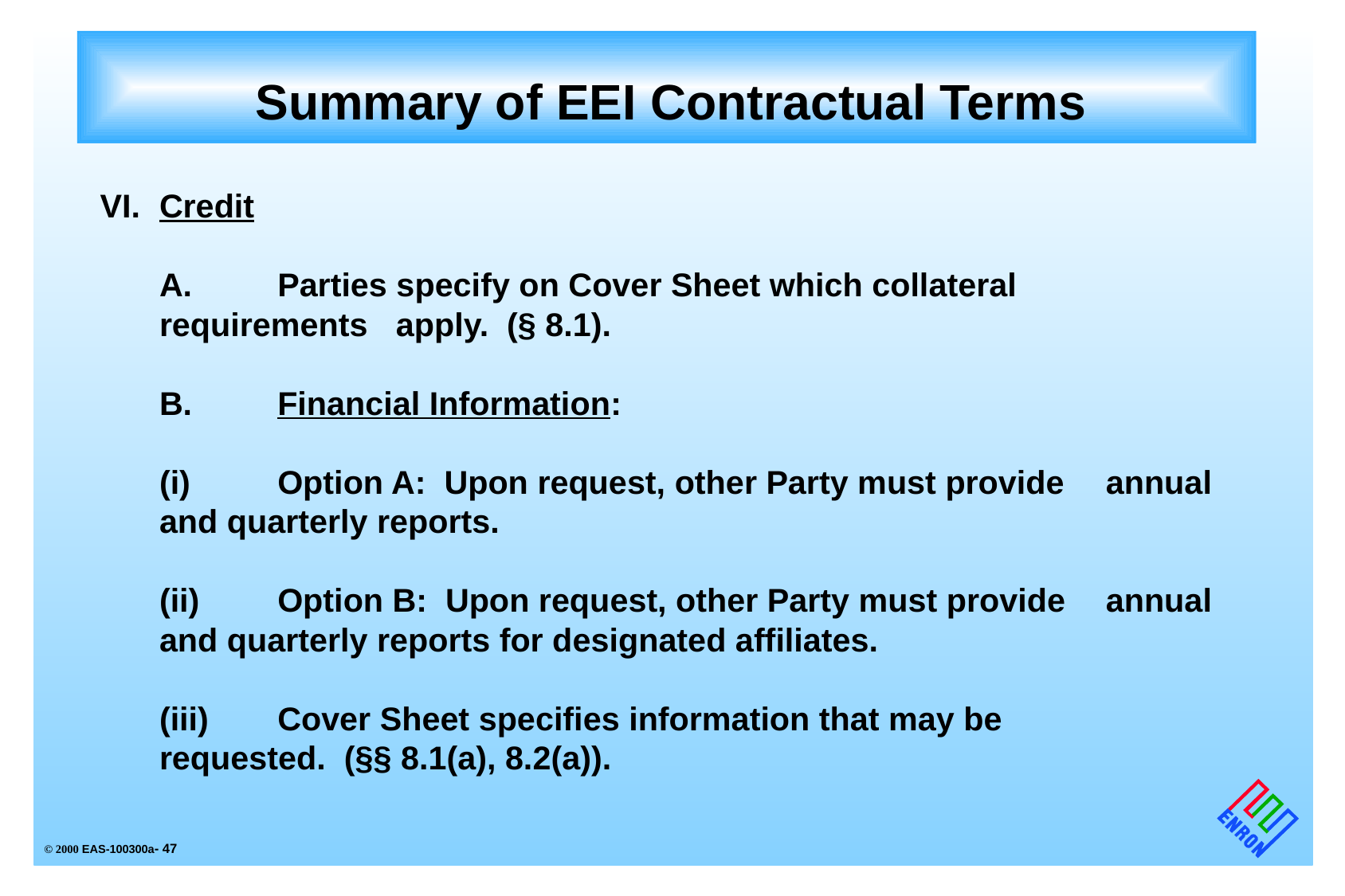

# Summary of EEI Contractual Terms
VI.	Credit

	A.	Parties specify on Cover Sheet which collateral requirements 	apply.  (§ 8.1).

	B.	Financial Information:

		(i)	Option A:  Upon request, other Party must provide 			annual and quarterly reports.

		(ii)	Option B:  Upon request, other Party must provide 			annual and quarterly reports for designated affiliates.

		(iii)	Cover Sheet specifies information that may be 			requested.  (§§ 8.1(a), 8.2(a)).